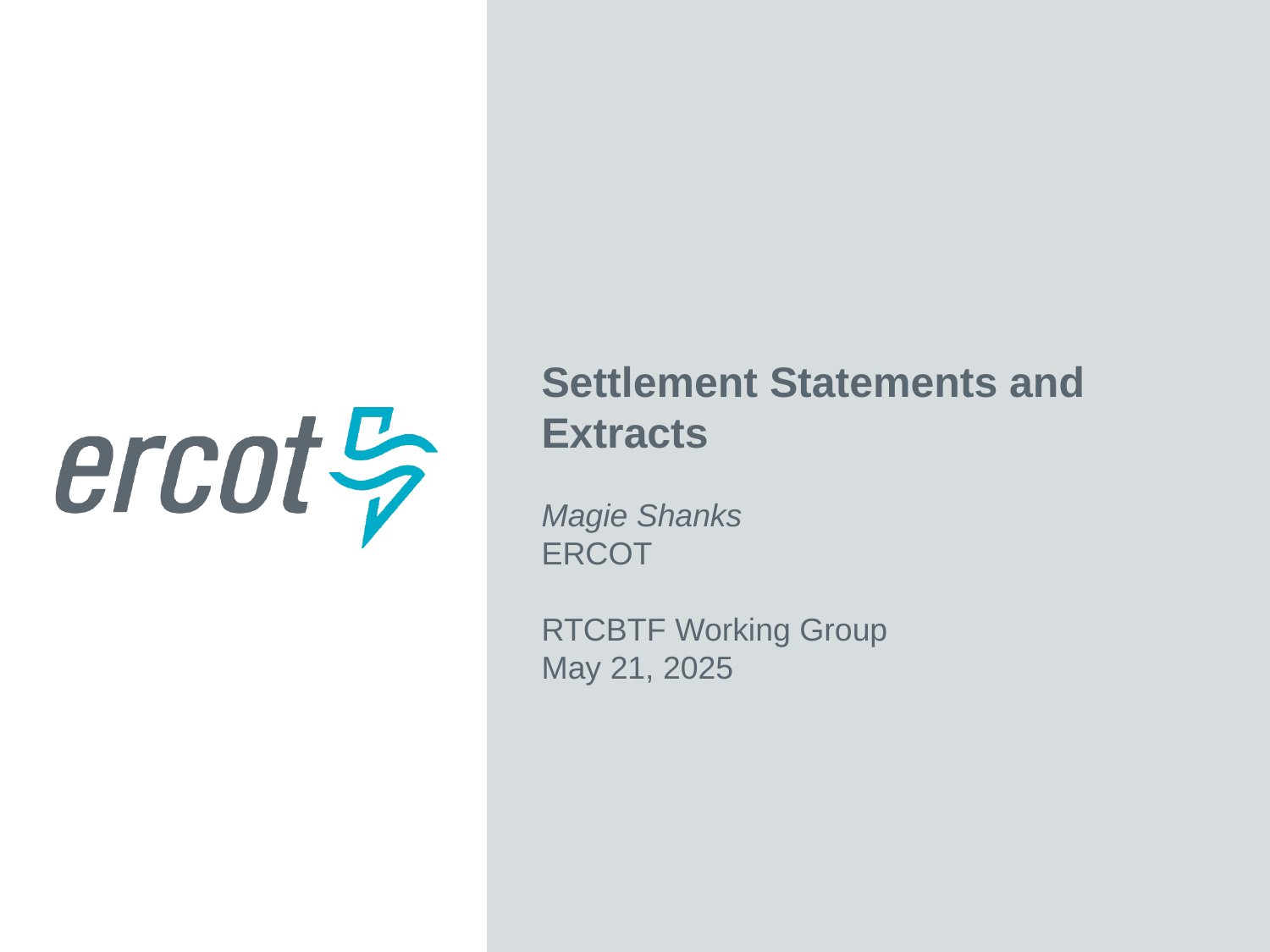

Settlement Statements and Extracts

Magie Shanks
ERCOT

RTCBTF Working Group
May 21, 2025